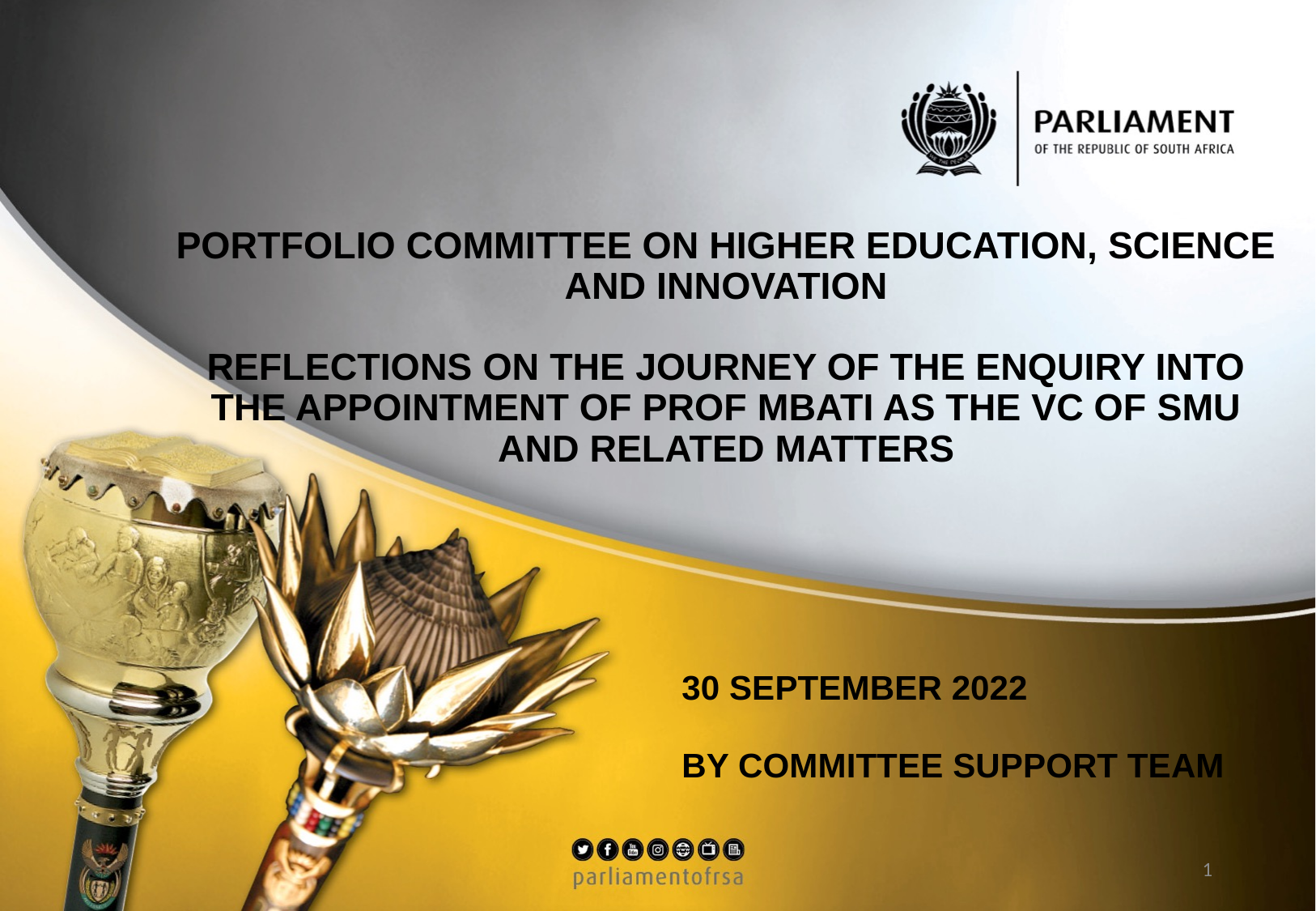

# PORTFOLIO COMMITTEE ON HIGHER EDUCATION, SCIENCE AND INNOVATION REFLECTIONS ON THE JOURNEY OF THE ENQUIRY INTO THE APPOINTMENT OF PROF MBATI AS THE VC OF SMU AND RELATED MATTERS
30 SEPTEMBER 2022
BY COMMITTEE SUPPORT TEAM
1